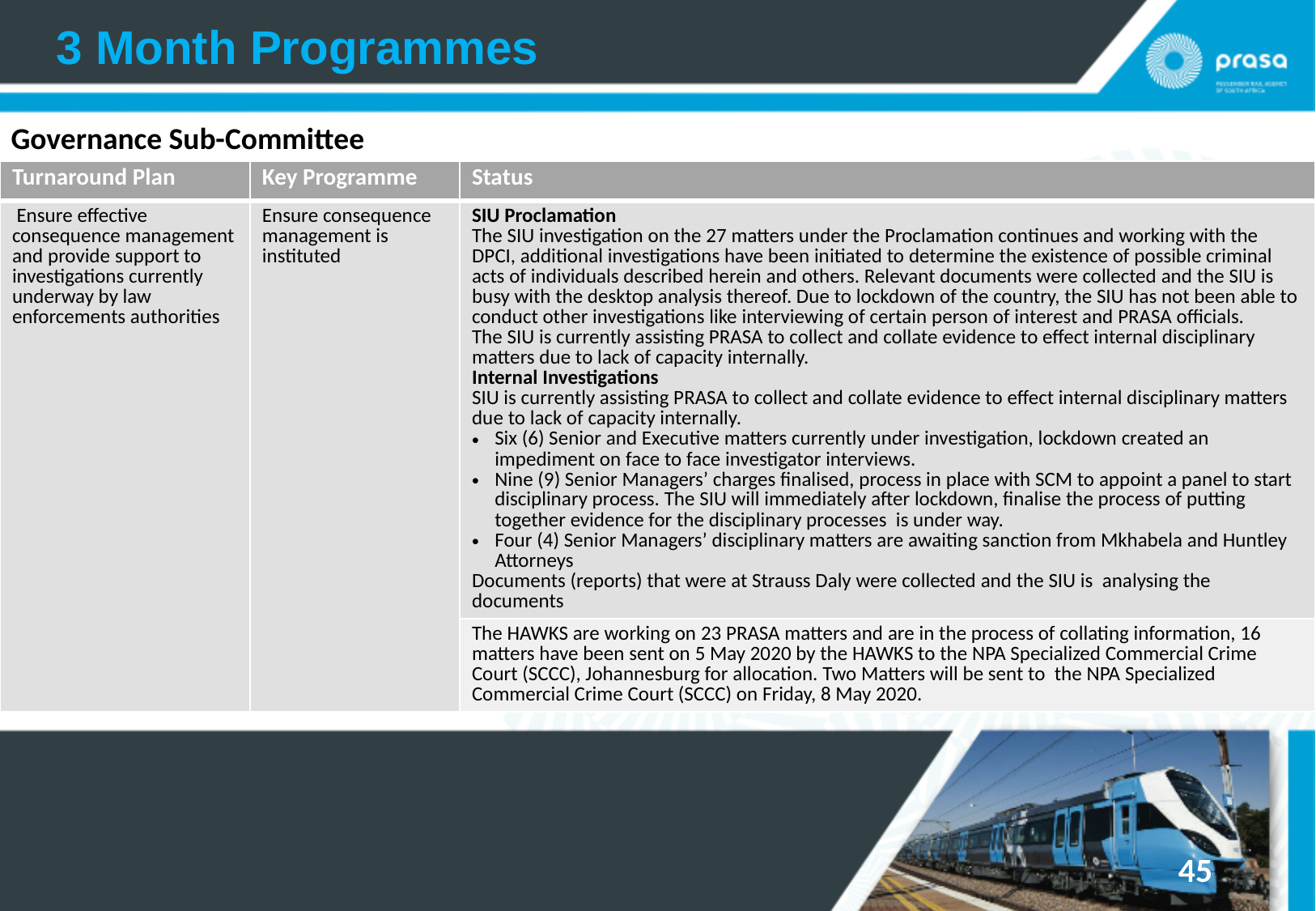

3 Month Programmes
Governance Sub-Committee
| Turnaround Plan | Key Programme | Status |
| --- | --- | --- |
| Ensure effective consequence management and provide support to investigations currently underway by law enforcements authorities | Ensure consequence management is instituted | SIU Proclamation The SIU investigation on the 27 matters under the Proclamation continues and working with the DPCI, additional investigations have been initiated to determine the existence of possible criminal acts of individuals described herein and others. Relevant documents were collected and the SIU is busy with the desktop analysis thereof. Due to lockdown of the country, the SIU has not been able to conduct other investigations like interviewing of certain person of interest and PRASA officials. The SIU is currently assisting PRASA to collect and collate evidence to effect internal disciplinary matters due to lack of capacity internally. Internal Investigations SIU is currently assisting PRASA to collect and collate evidence to effect internal disciplinary matters due to lack of capacity internally. Six (6) Senior and Executive matters currently under investigation, lockdown created an impediment on face to face investigator interviews. Nine (9) Senior Managers’ charges finalised, process in place with SCM to appoint a panel to start disciplinary process. The SIU will immediately after lockdown, finalise the process of putting together evidence for the disciplinary processes is under way. Four (4) Senior Managers’ disciplinary matters are awaiting sanction from Mkhabela and Huntley Attorneys Documents (reports) that were at Strauss Daly were collected and the SIU is analysing the documents |
|  |  | The HAWKS are working on 23 PRASA matters and are in the process of collating information, 16 matters have been sent on 5 May 2020 by the HAWKS to the NPA Specialized Commercial Crime Court (SCCC), Johannesburg for allocation. Two Matters will be sent to the NPA Specialized Commercial Crime Court (SCCC) on Friday, 8 May 2020. |
45